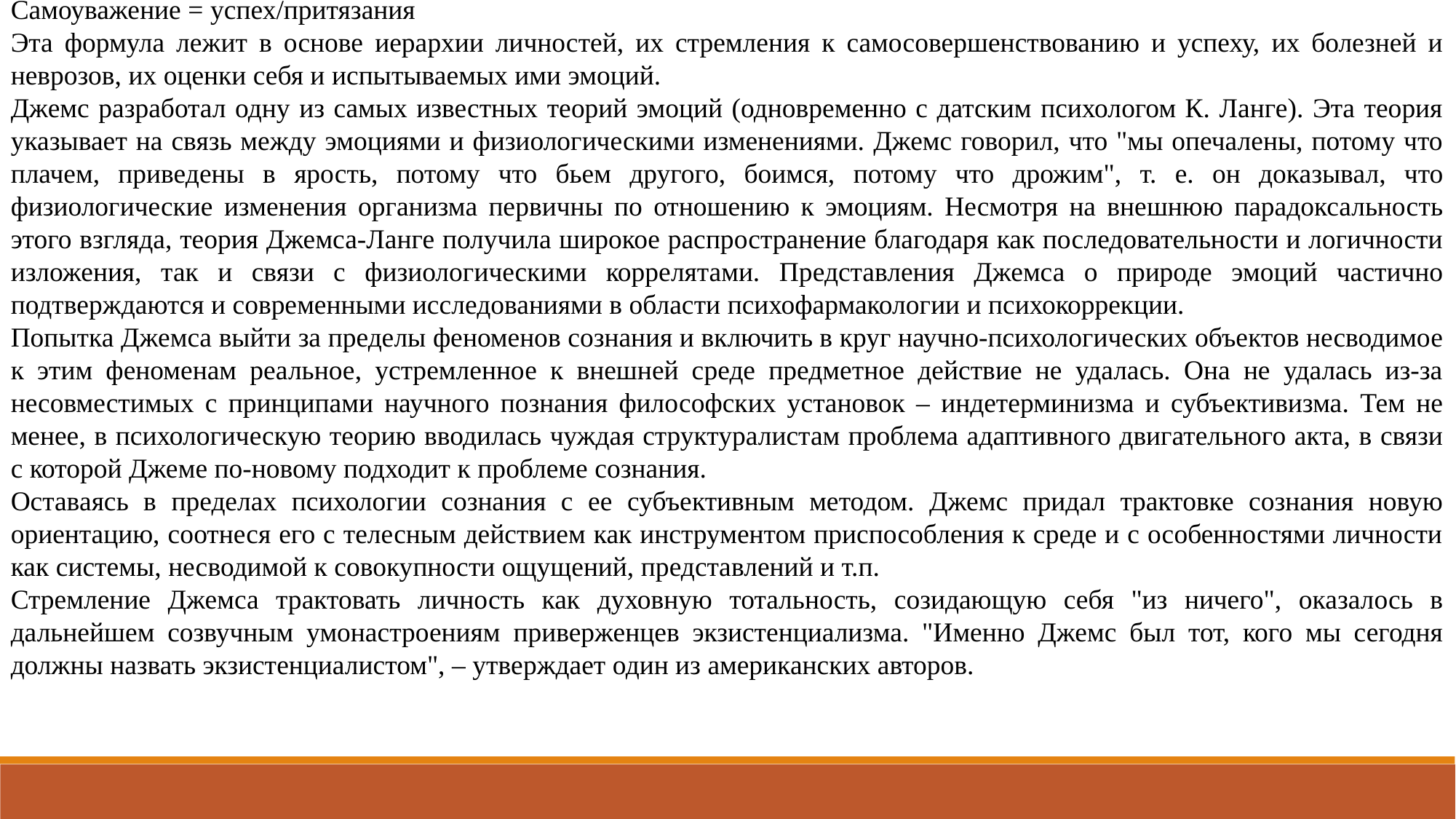

Самоуважение = успех/притязания
Эта формула лежит в основе иерархии личностей, их стремления к самосовершенствованию и успеху, их болезней и неврозов, их оценки себя и испытываемых ими эмоций.
Джемс разработал одну из самых известных теорий эмоций (одновременно с датским психологом К. Ланге). Эта теория указывает на связь между эмоциями и физиологическими изменениями. Джемс говорил, что "мы опечалены, потому что плачем, приведены в ярость, потому что бьем другого, боимся, потому что дрожим", т. е. он доказывал, что физиологические изменения организма первичны по отношению к эмоциям. Несмотря на внешнюю парадоксальность этого взгляда, теория Джемса-Ланге получила широкое распространение благодаря как последовательности и логичности изложения, так и связи с физиологическими коррелятами. Представления Джемса о природе эмоций частично подтверждаются и современными исследованиями в области психофармакологии и психокоррекции.
Попытка Джемса выйти за пределы феноменов сознания и включить в круг научно-психологических объектов несводимое к этим феноменам реальное, устремленное к внешней среде предметное действие не удалась. Она не удалась из-за несовместимых с принципами научного познания философских установок – индетерминизма и субъективизма. Тем не менее, в психологическую теорию вводилась чуждая структуралистам проблема адаптивного двигательного акта, в связи с которой Джеме по-новому подходит к проблеме сознания.
Оставаясь в пределах психологии сознания с ее субъективным методом. Джемс придал трактовке сознания новую ориентацию, соотнеся его с телесным действием как инструментом приспособления к среде и с особенностями личности как системы, несводимой к совокупности ощущений, представлений и т.п.
Стремление Джемса трактовать личность как духовную тотальность, созидающую себя "из ничего", оказалось в дальнейшем созвучным умонастроениям приверженцев экзистенциализма. "Именно Джемс был тот, кого мы сегодня должны назвать экзистенциалистом", – утверждает один из американских авторов.